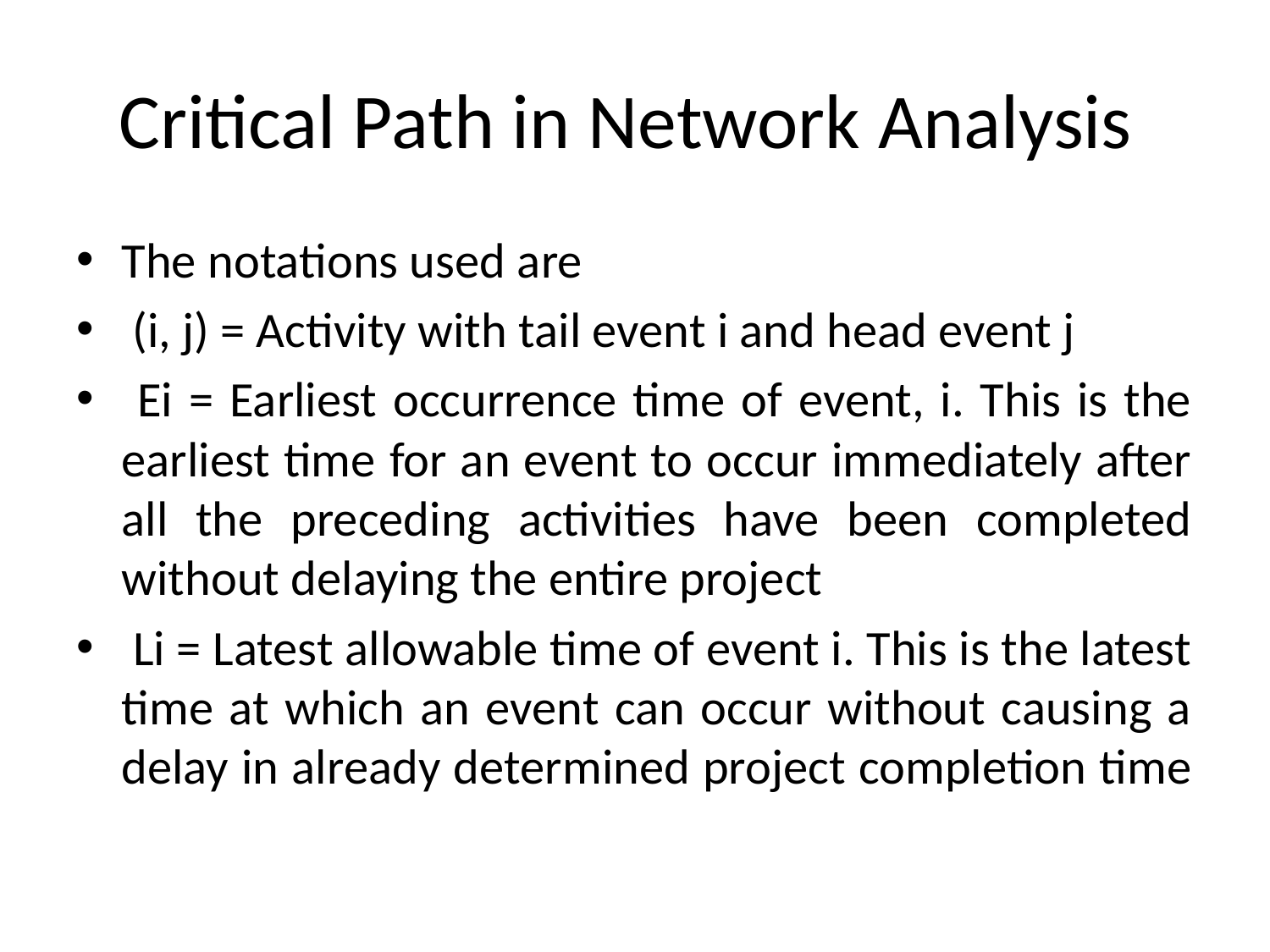

# Critical Path in Network Analysis
The notations used are
 (i, j) = Activity with tail event i and head event j
 Ei = Earliest occurrence time of event, i. This is the earliest time for an event to occur immediately after all the preceding activities have been completed without delaying the entire project
 Li = Latest allowable time of event i. This is the latest time at which an event can occur without causing a delay in already determined project completion time